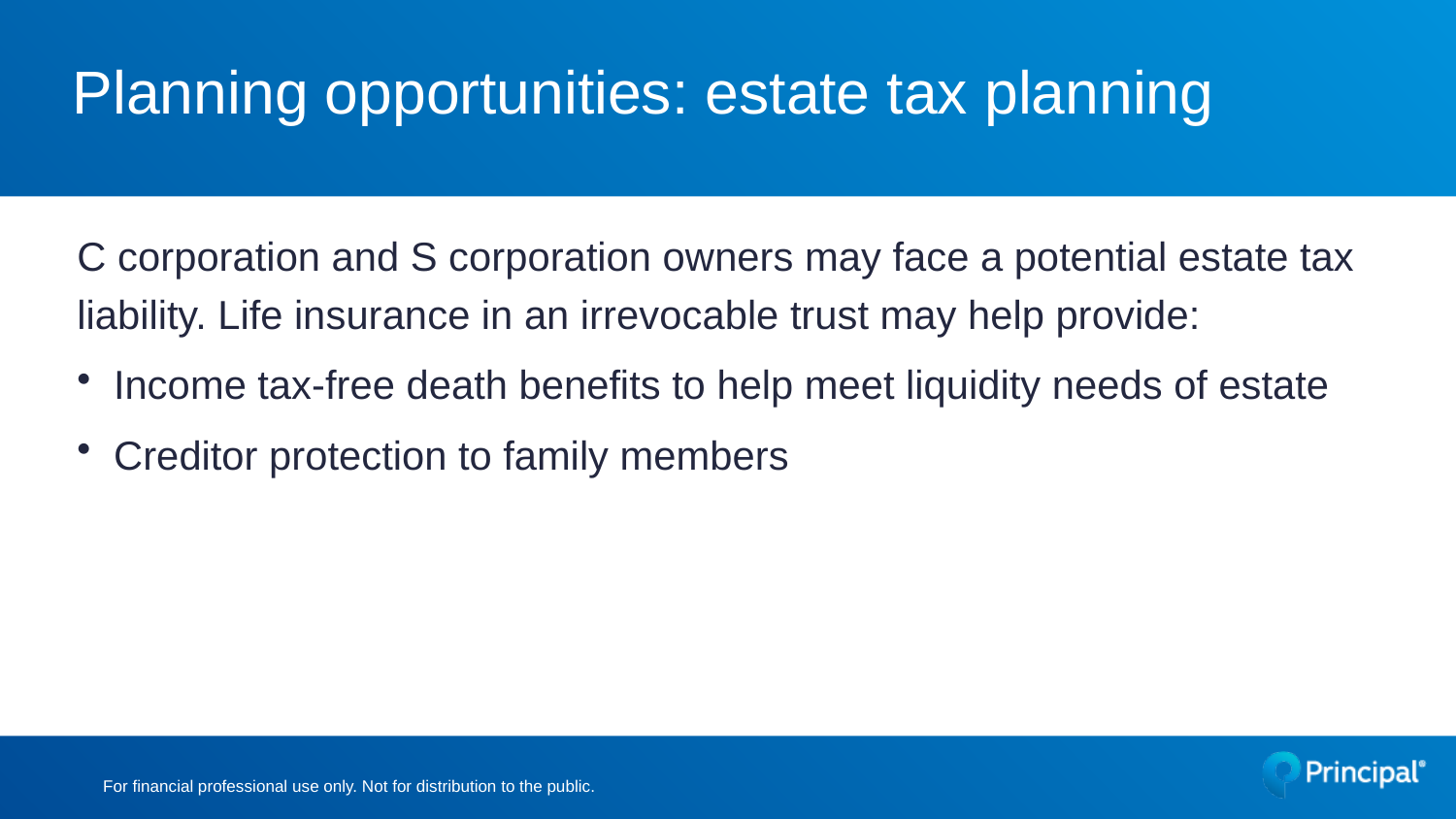

# Planning opportunities: estate tax planning

C corporation and S corporation owners may face a potential estate tax liability. Life insurance in an irrevocable trust may help provide:
Income tax-free death benefits to help meet liquidity needs of estate
Creditor protection to family members
For financial professional use only. Not for distribution to the public.